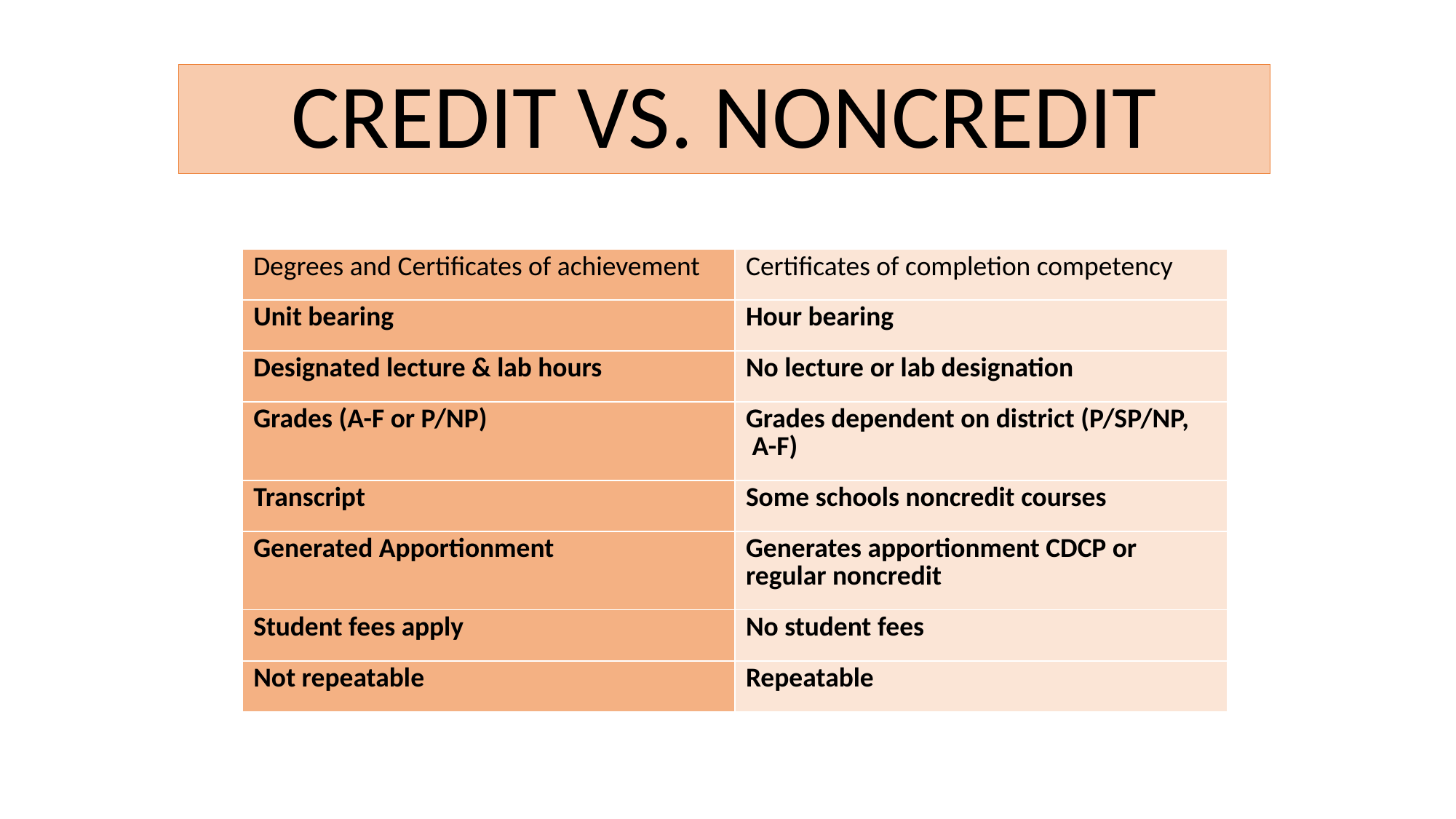

# CREDIT VS. NONCREDIT
| Degrees and Certificates of achievement | Certificates of completion competency |
| --- | --- |
| Unit bearing | Hour bearing |
| Designated lecture & lab hours | No lecture or lab designation |
| Grades (A-F or P/NP) | Grades dependent on district (P/SP/NP, A-F) |
| Transcript | Some schools noncredit courses |
| Generated Apportionment | Generates apportionment CDCP or regular noncredit |
| Student fees apply | No student fees |
| Not repeatable | Repeatable |